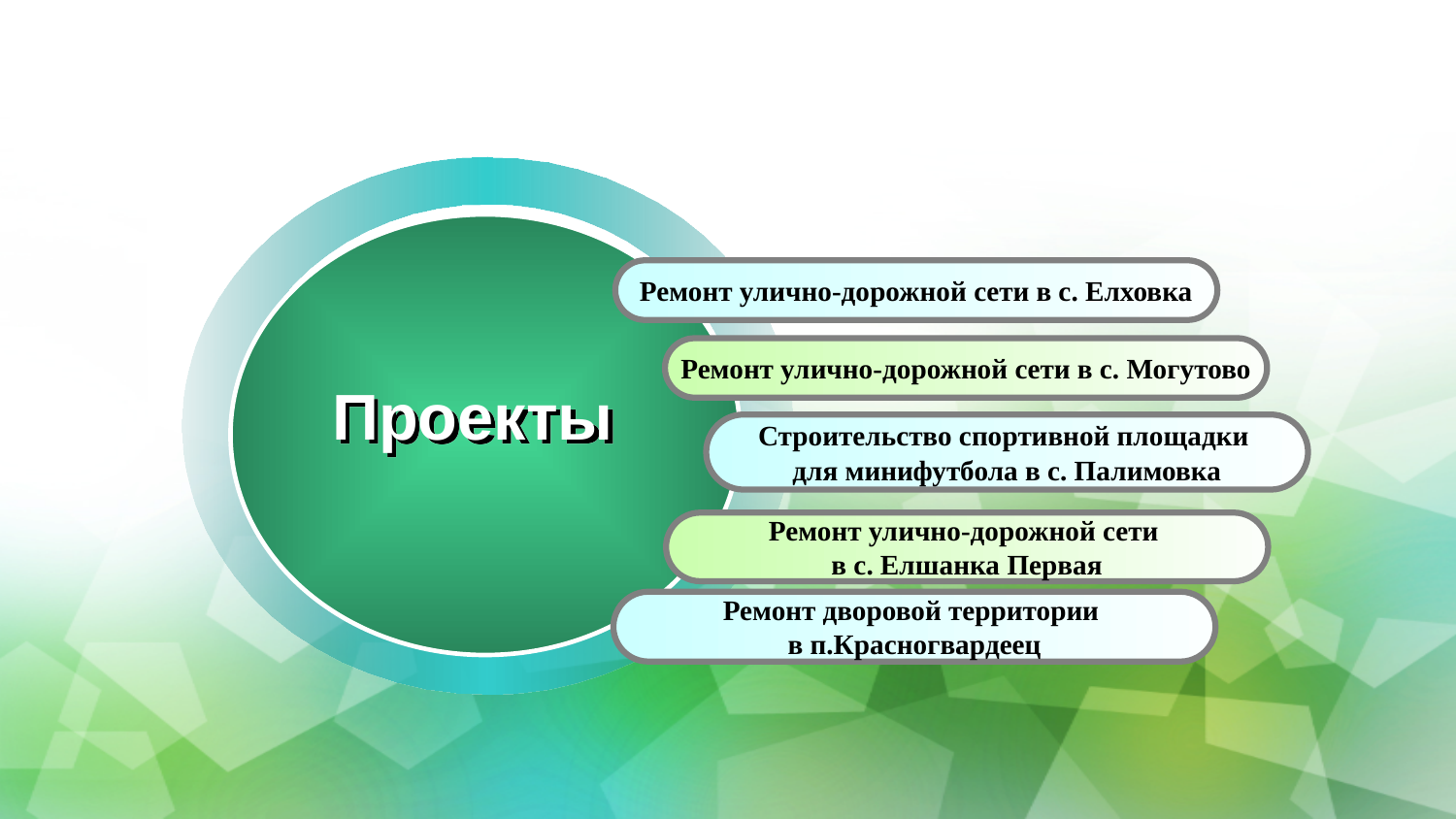

Ремонт улично-дорожной сети в с. Елховка
Ремонт улично-дорожной сети в с. Могутово
Проекты
Строительство спортивной площадки
для минифутбола в с. Палимовка
Ремонт улично-дорожной сети
в с. Елшанка Первая
Ремонт дворовой территории
в п.Красногвардеец